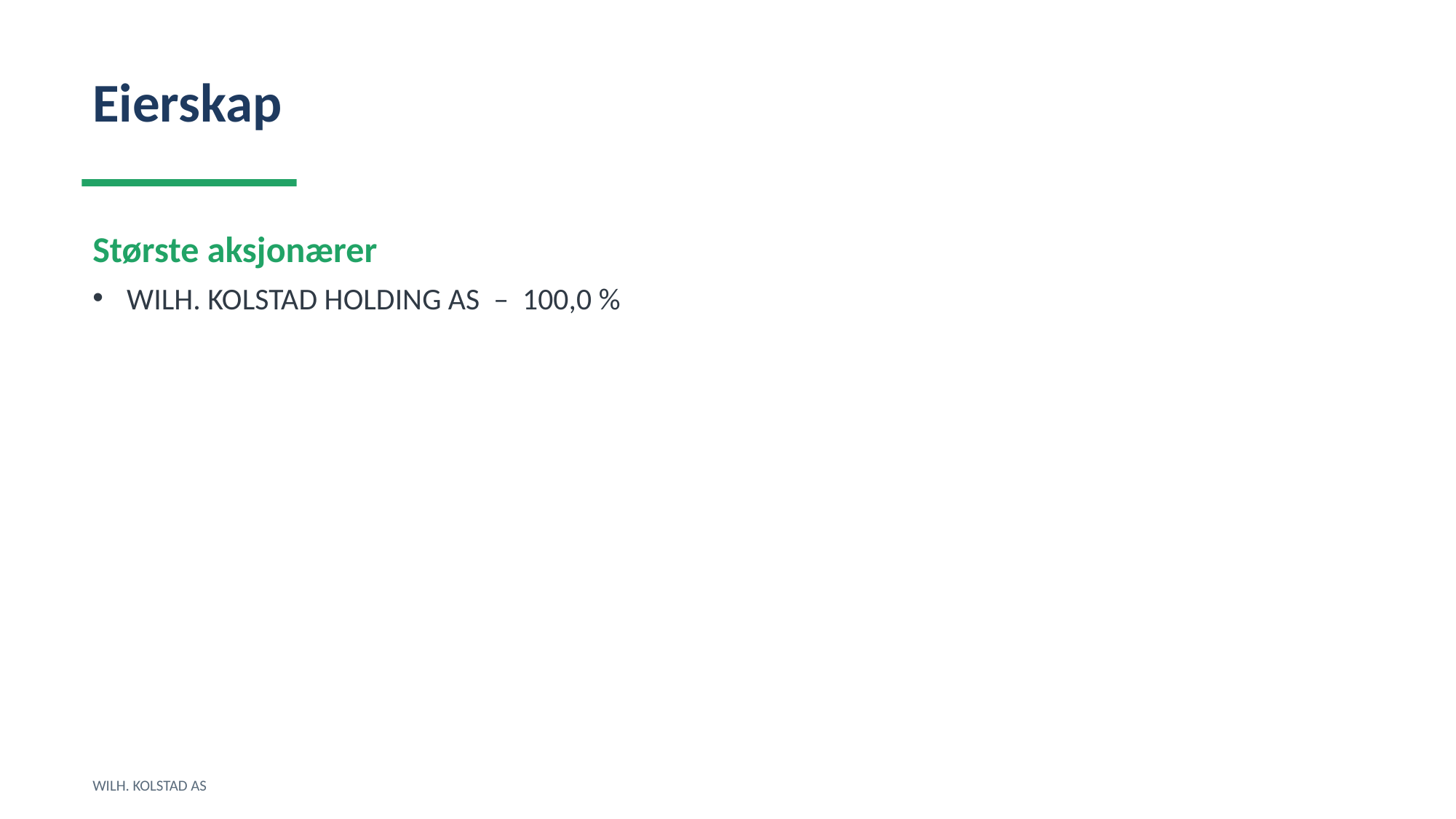

Eierskap

Største aksjonærer
WILH. KOLSTAD HOLDING AS  –  100,0 %
WILH. KOLSTAD AS